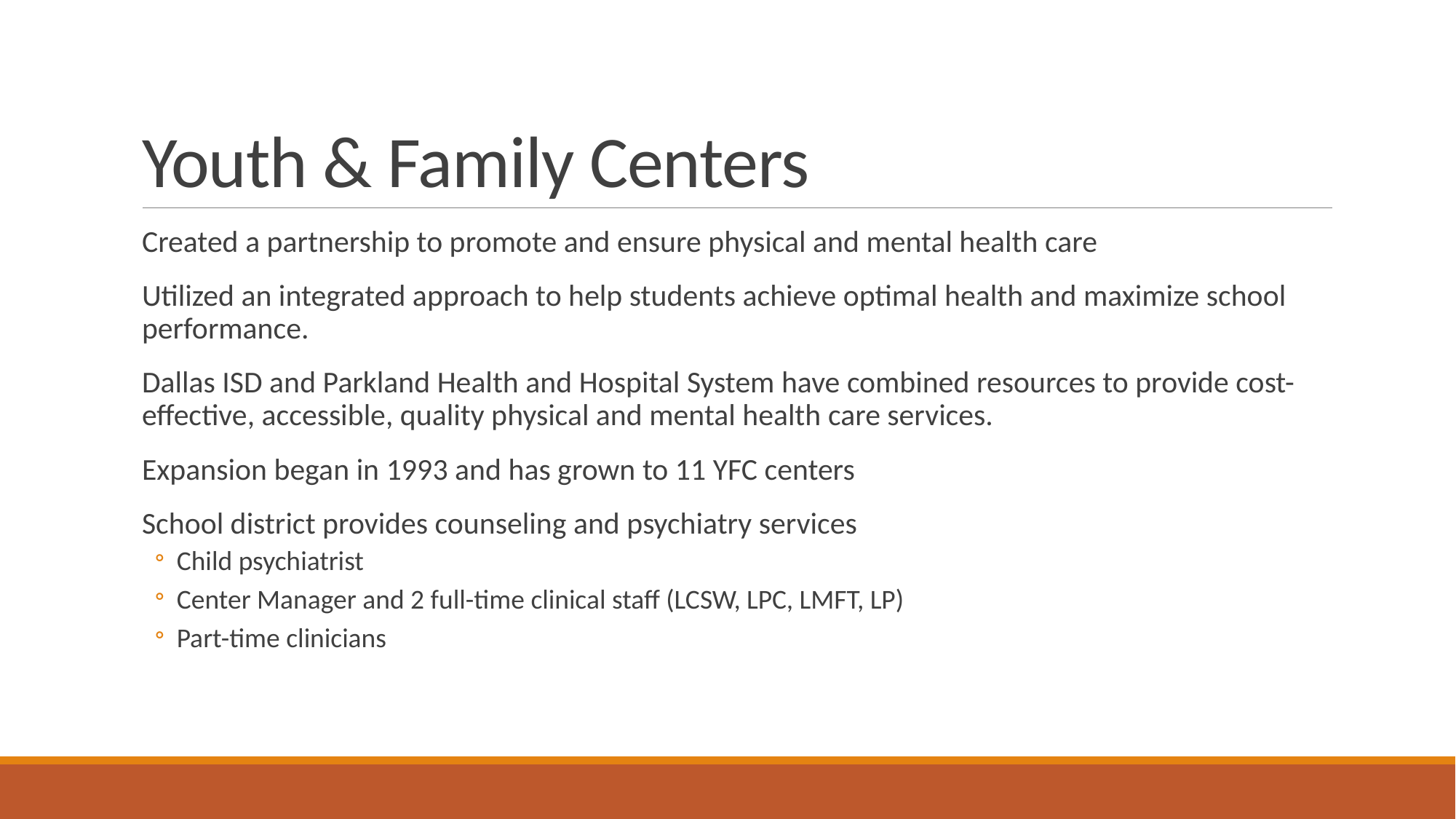

# Youth & Family Centers
Created a partnership to promote and ensure physical and mental health care
Utilized an integrated approach to help students achieve optimal health and maximize school performance.
Dallas ISD and Parkland Health and Hospital System have combined resources to provide cost-effective, accessible, quality physical and mental health care services.
Expansion began in 1993 and has grown to 11 YFC centers
School district provides counseling and psychiatry services
Child psychiatrist
Center Manager and 2 full-time clinical staff (LCSW, LPC, LMFT, LP)
Part-time clinicians